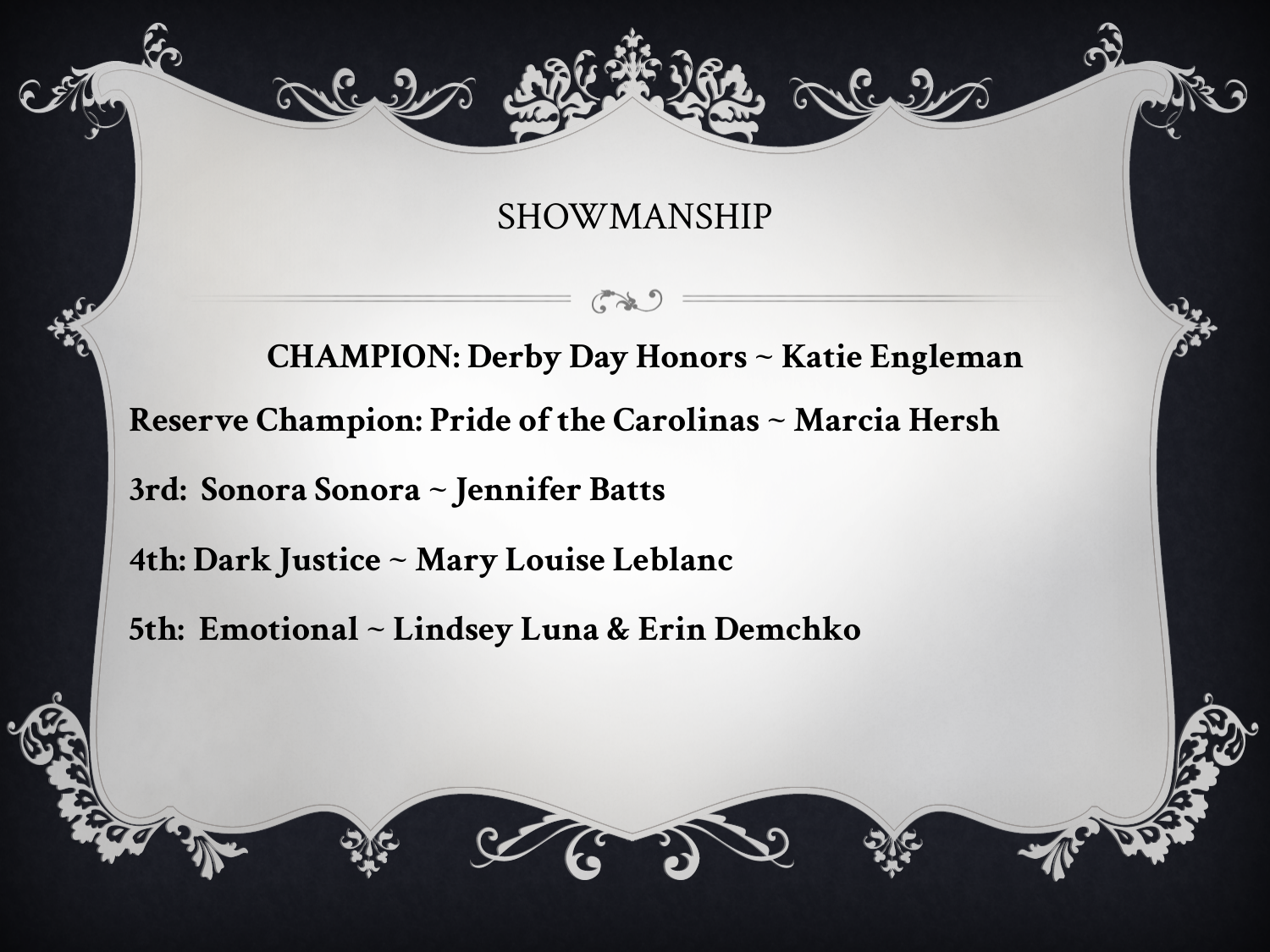

# SHOWMANSHIP
   CHAMPION: Derby Day Honors ~ Katie Engleman
Reserve Champion: Pride of the Carolinas ~ Marcia Hersh
3rd:  Sonora Sonora ~ Jennifer Batts
4th: Dark Justice ~ Mary Louise Leblanc
5th:  Emotional ~ Lindsey Luna & Erin Demchko